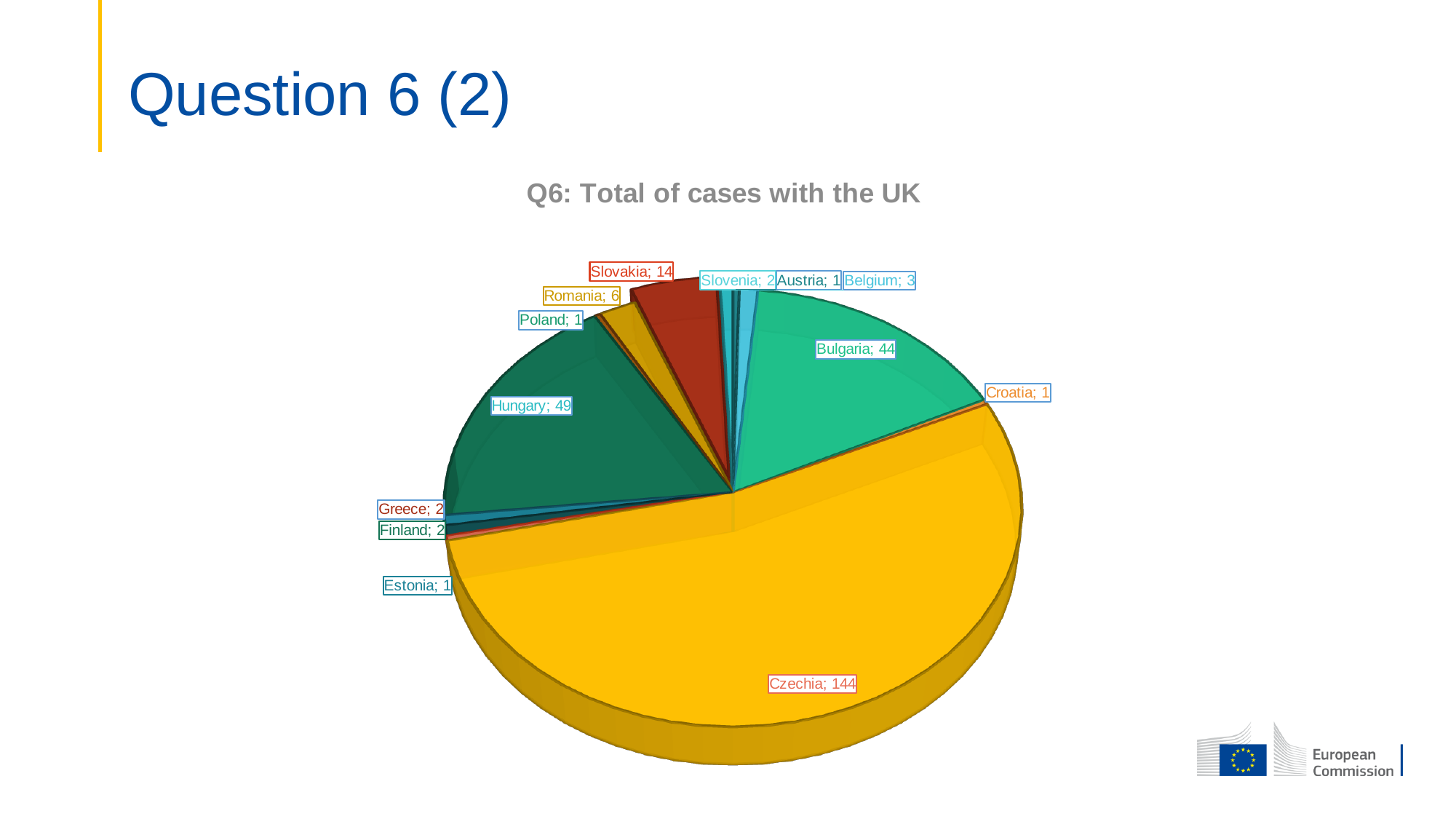

[unsupported chart]

# Question 6 (2)

[unsupported chart]